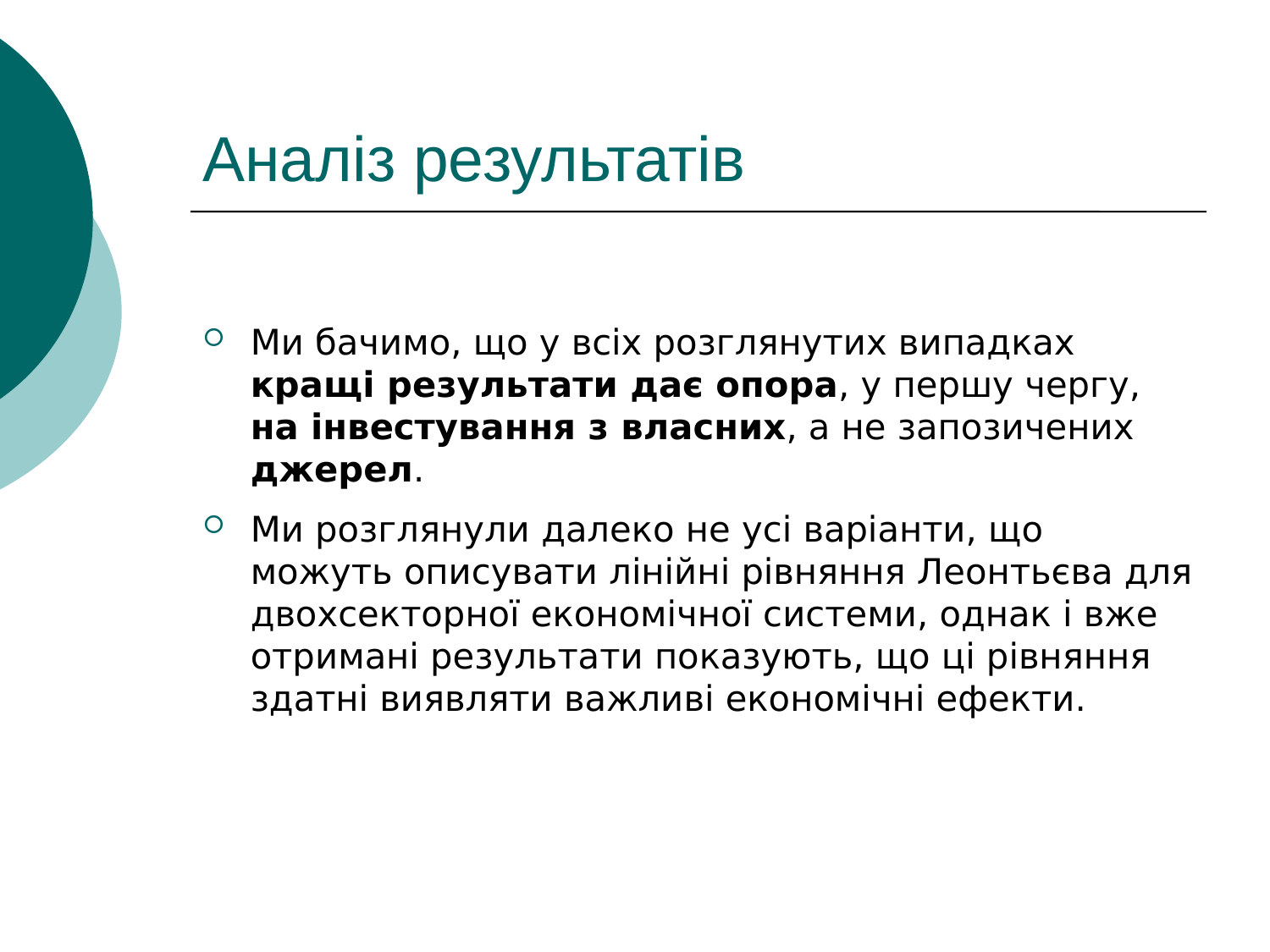

# Аналіз результатів
Ми бачимо, що у всіх розглянутих випадках кращі результати дає опора, у першу чергу, на інвестування з власних, а не запозичених джерел.
Ми розглянули далеко не усі варіанти, що можуть описувати лінійні рівняння Леонтьєва для двохсекторної економічної системи, однак і вже отримані результати показують, що ці рівняння здатні виявляти важливі економічні ефекти.